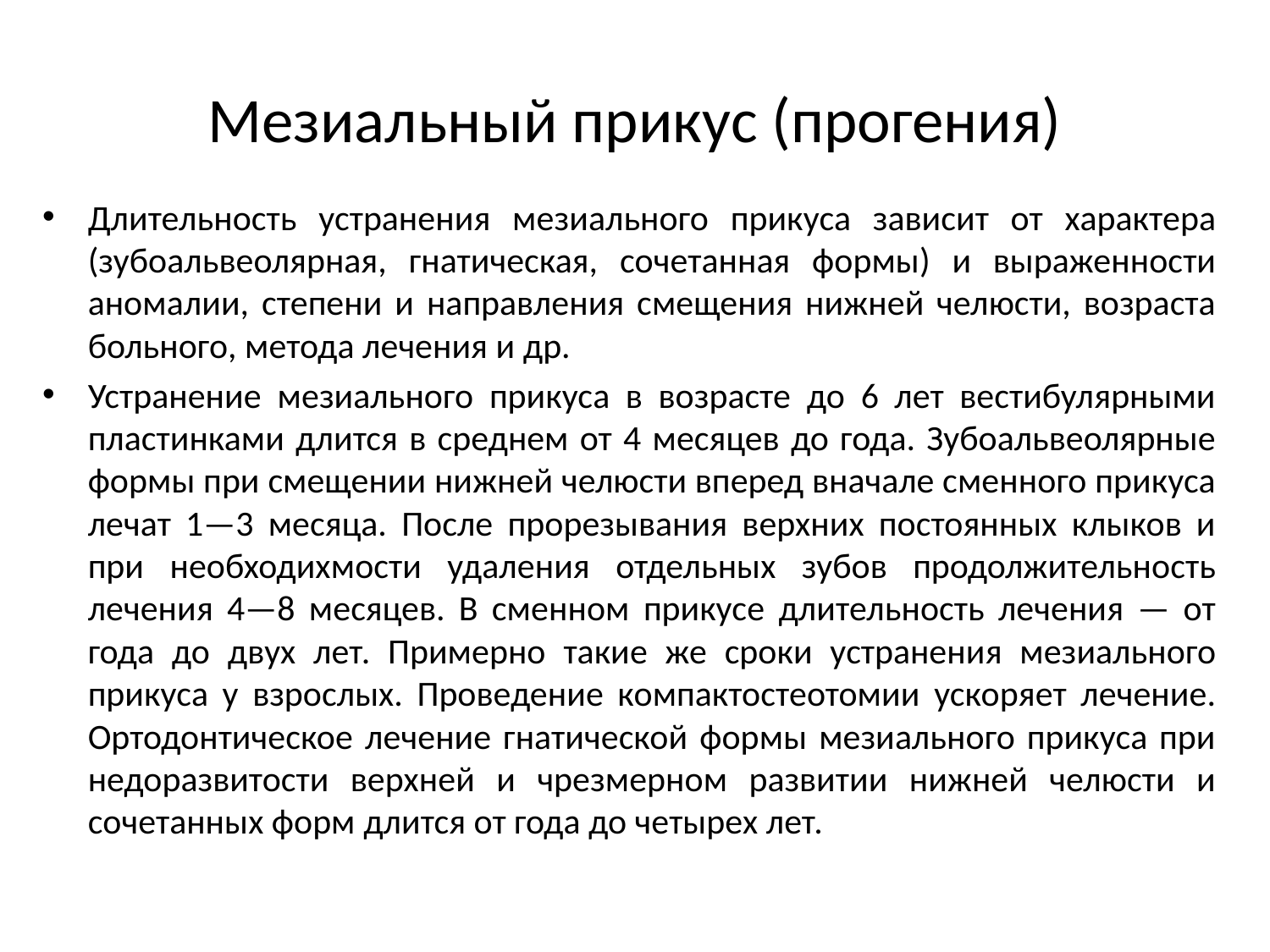

# Мезиальный прикус (прогения)
Длительность устранения мезиального прикуса зависит от характера (зубоальвеолярная, гнатическая, сочетанная формы) и выраженности аномалии, степени и направления смещения нижней челюсти, возраста больного, метода лечения и др.
Устранение мезиального прикуса в возрасте до 6 лет вестибулярными пластинками длится в среднем от 4 месяцев до года. Зубоальвеолярные формы при смещении нижней челюсти вперед вначале сменного прикуса лечат 1—3 месяца. После прорезывания верхних постоянных клыков и при необходихмости удаления отдельных зубов продолжительность лечения 4—8 месяцев. В сменном прикусе длительность лечения — от года до двух лет. Примерно такие же сроки устранения мезиального прикуса у взрослых. Проведение компактостеотомии ускоряет лечение. Ортодонтическое лечение гнатической формы мезиального прикуса при недоразвитости верхней и чрезмерном развитии нижней челюсти и сочетанных форм длится от года до четырех лет.